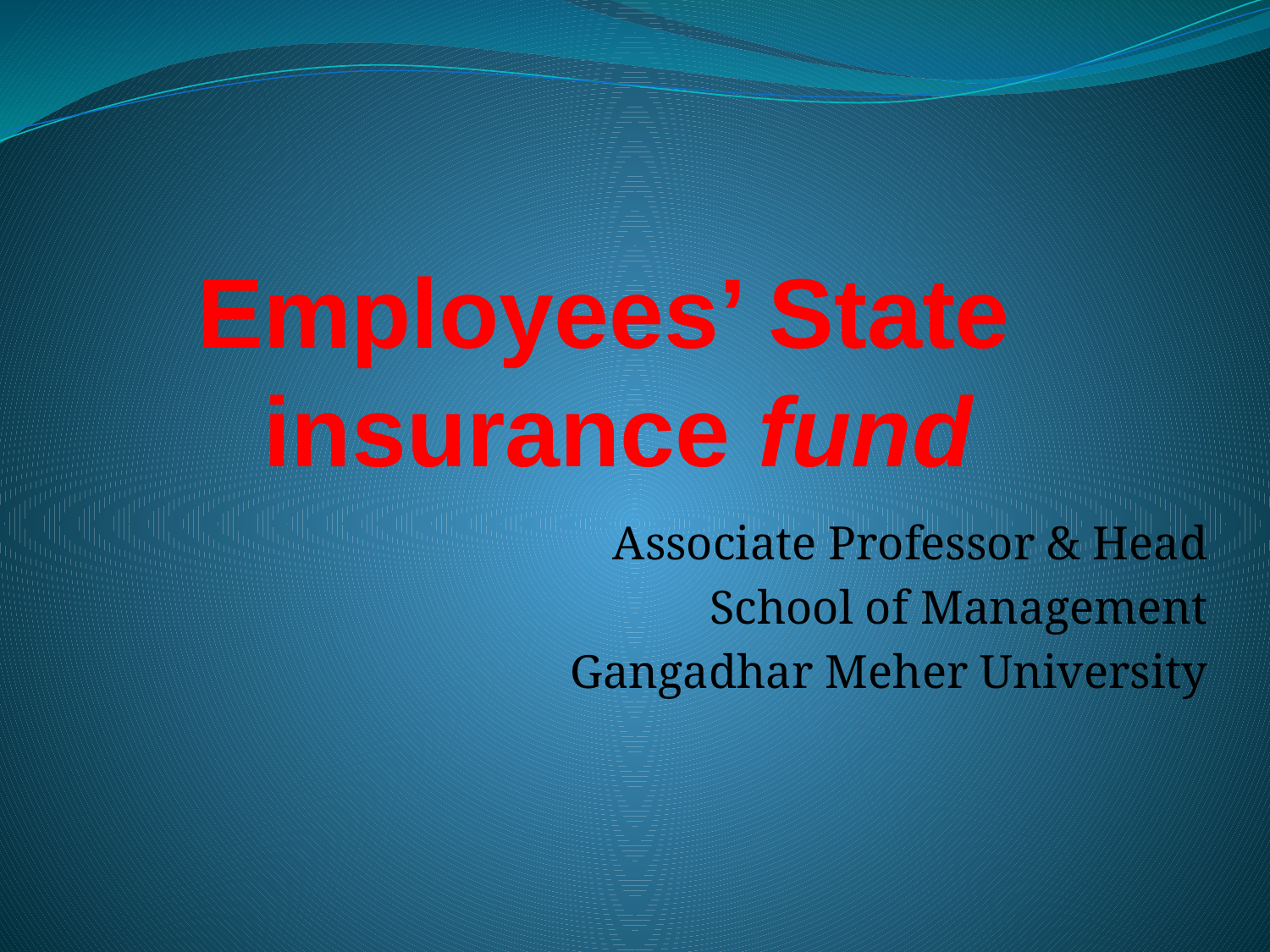

# Employees’ State  insurance fund
Associate Professor & Head
School of Management
Gangadhar Meher University